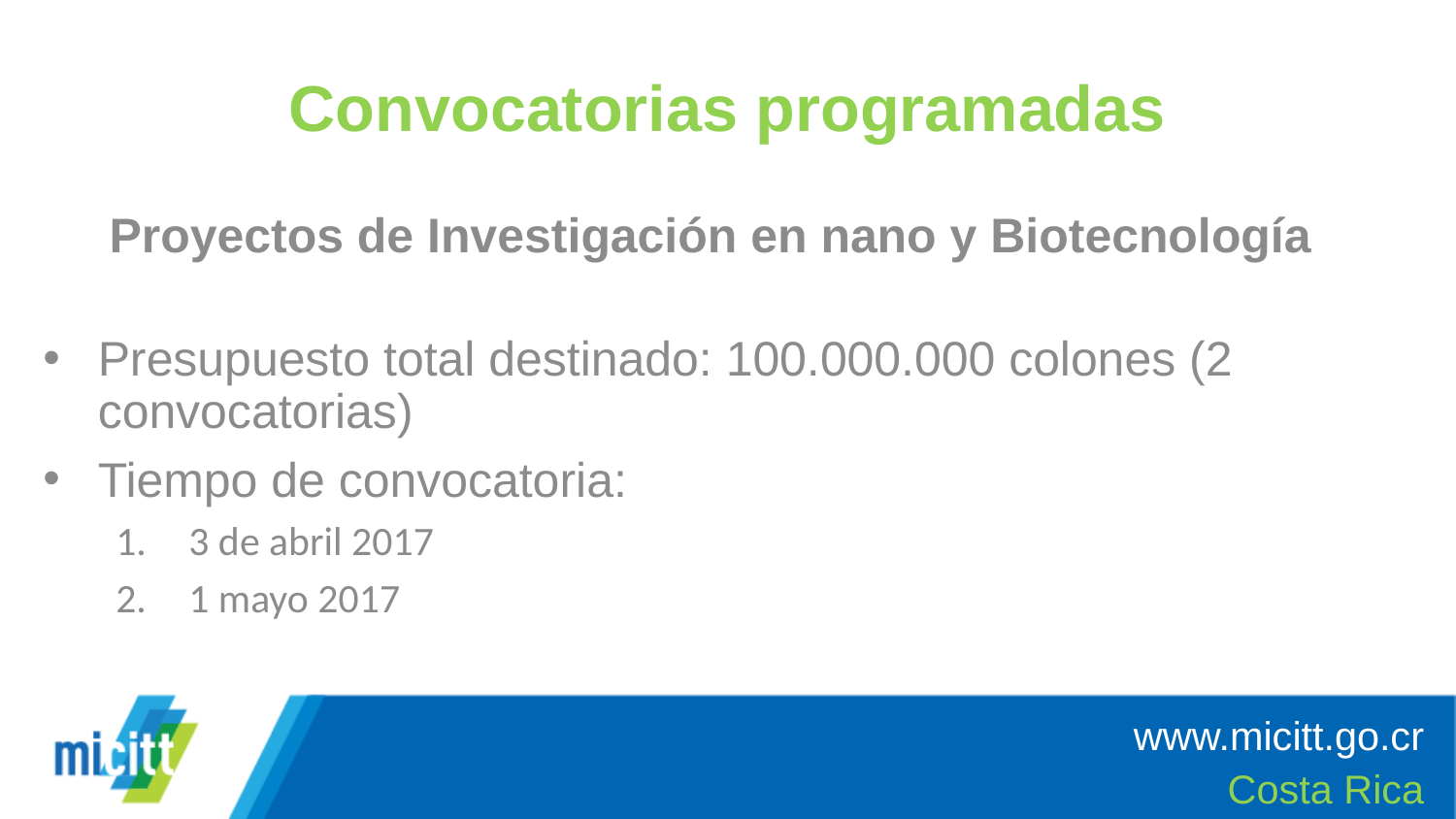

# Convocatorias programadas
Proyectos de Investigación en nano y Biotecnología

Presupuesto total destinado: 100.000.000 colones (2 convocatorias)
Tiempo de convocatoria:
3 de abril 2017
1 mayo 2017